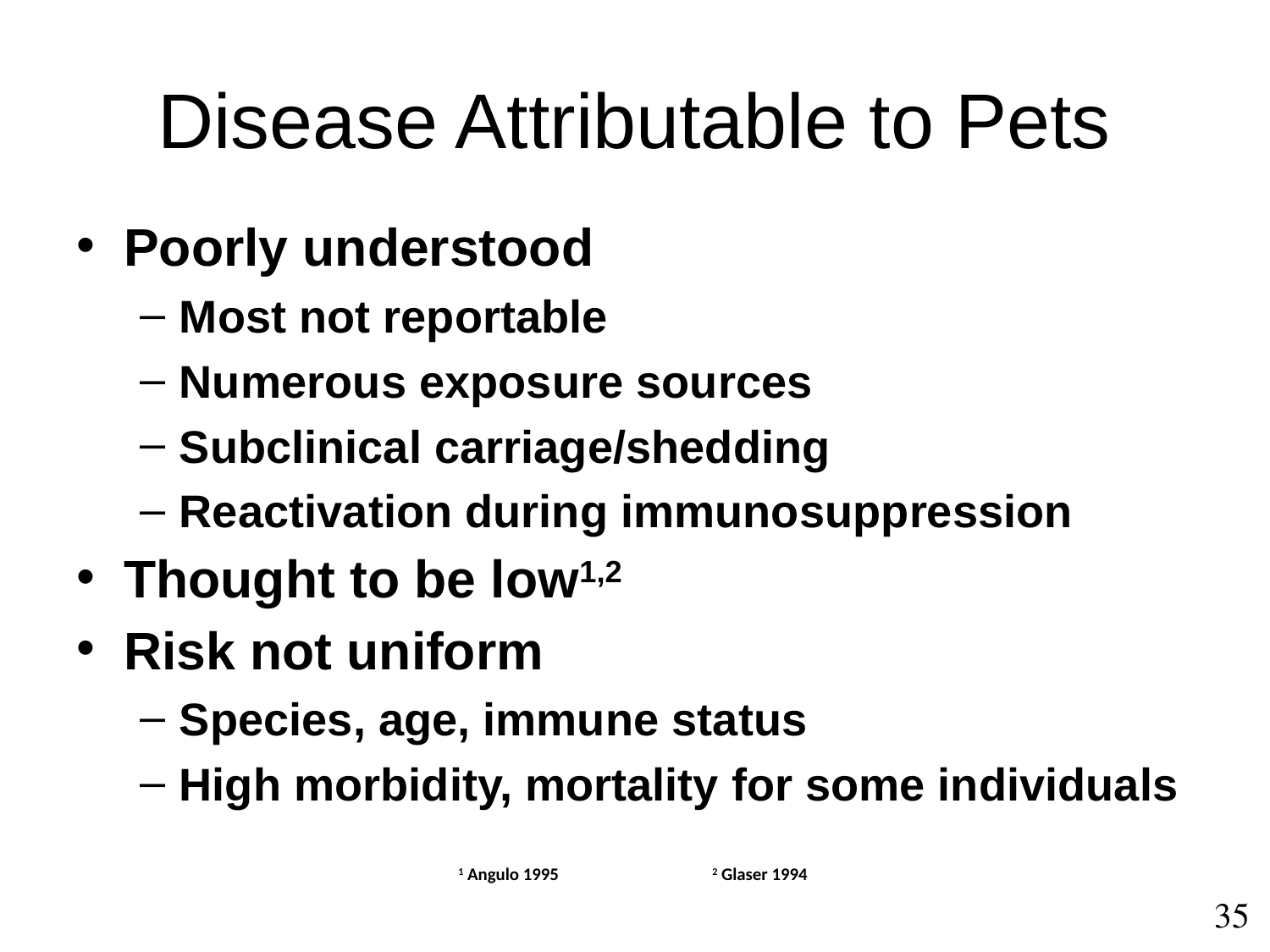

# Disease Attributable to Pets
Poorly understood
Most not reportable
Numerous exposure sources
Subclinical carriage/shedding
Reactivation during immunosuppression
Thought to be low1,2
Risk not uniform
Species, age, immune status
High morbidity, mortality for some individuals
1 Angulo 1995 		2 Glaser 1994
35